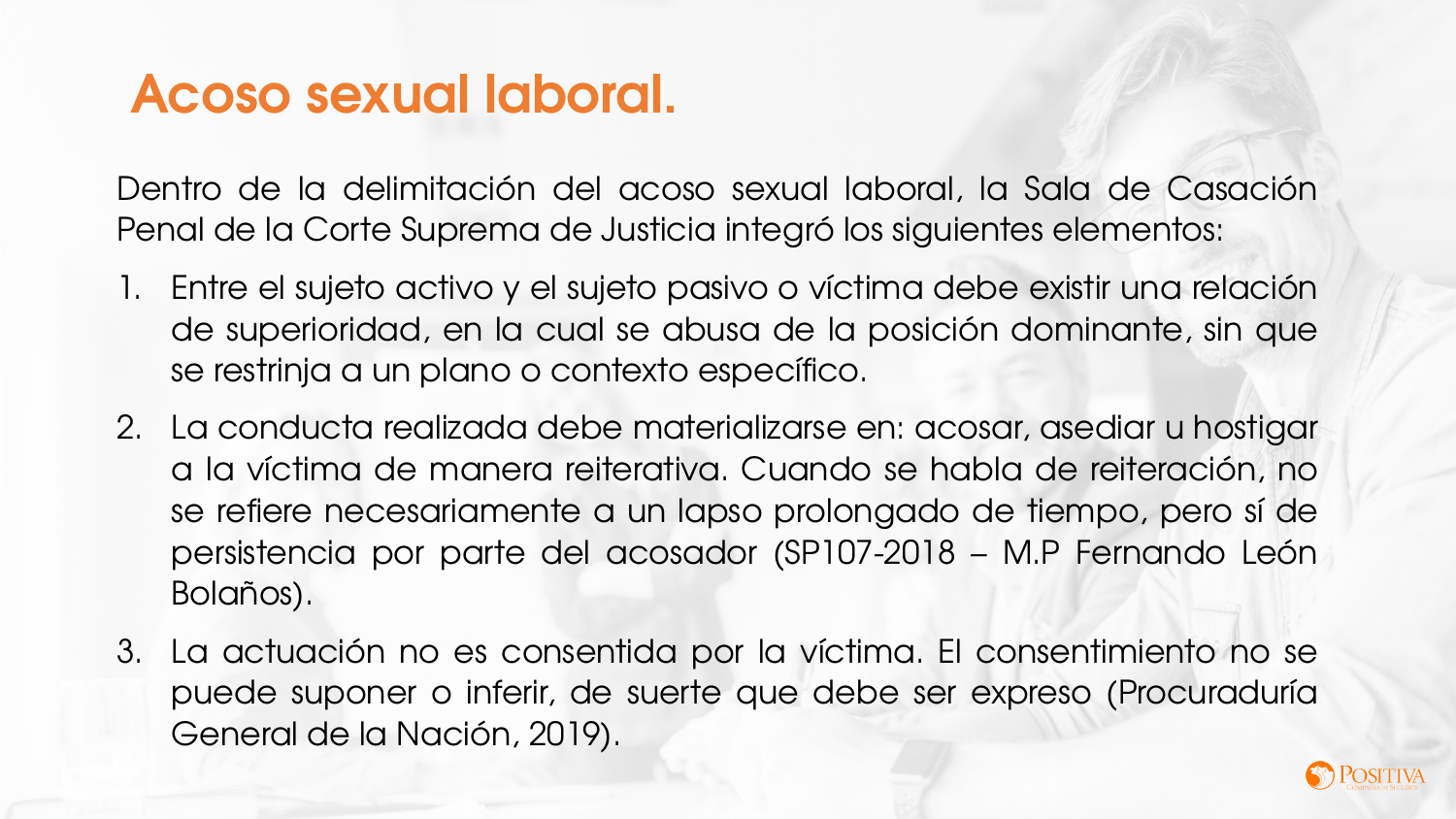

Acoso sexual laboral.
Dentro de la delimitación del acoso sexual laboral, la Sala de Casación Penal de la Corte Suprema de Justicia integró los siguientes elementos:
Entre el sujeto activo y el sujeto pasivo o víctima debe existir una relación de superioridad, en la cual se abusa de la posición dominante, sin que se restrinja a un plano o contexto específico.
La conducta realizada debe materializarse en: acosar, asediar u hostigar a la víctima de manera reiterativa. Cuando se habla de reiteración, no se refiere necesariamente a un lapso prolongado de tiempo, pero sí de persistencia por parte del acosador (SP107-2018 – M.P Fernando León Bolaños).
La actuación no es consentida por la víctima. El consentimiento no se puede suponer o inferir, de suerte que debe ser expreso (Procuraduría General de la Nación, 2019).